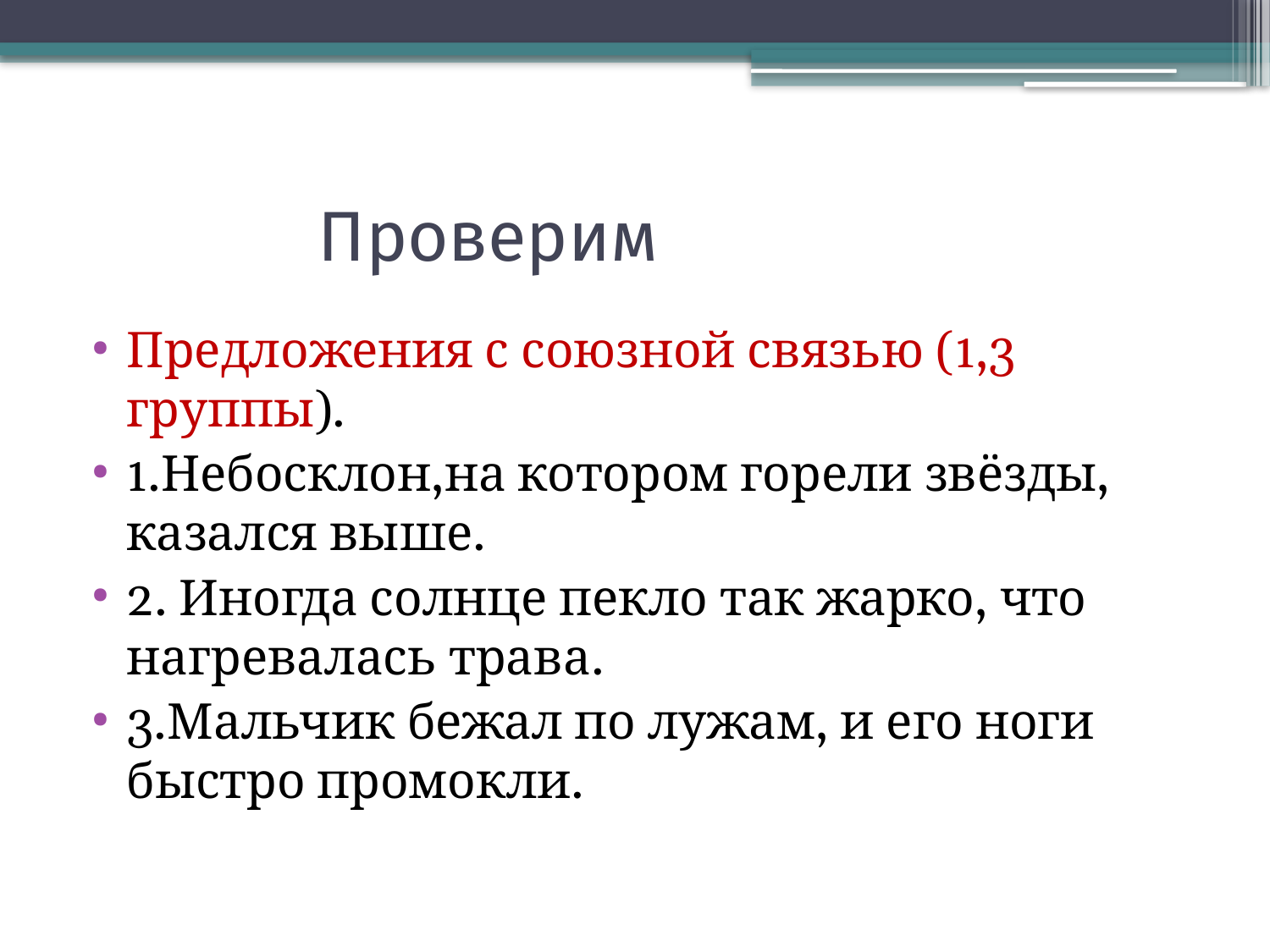

# Проверим
Предложения с союзной связью (1,3 группы).
1.Небосклон,на котором горели звёзды, казался выше.
2. Иногда солнце пекло так жарко, что нагревалась трава.
3.Мальчик бежал по лужам, и его ноги быстро промокли.